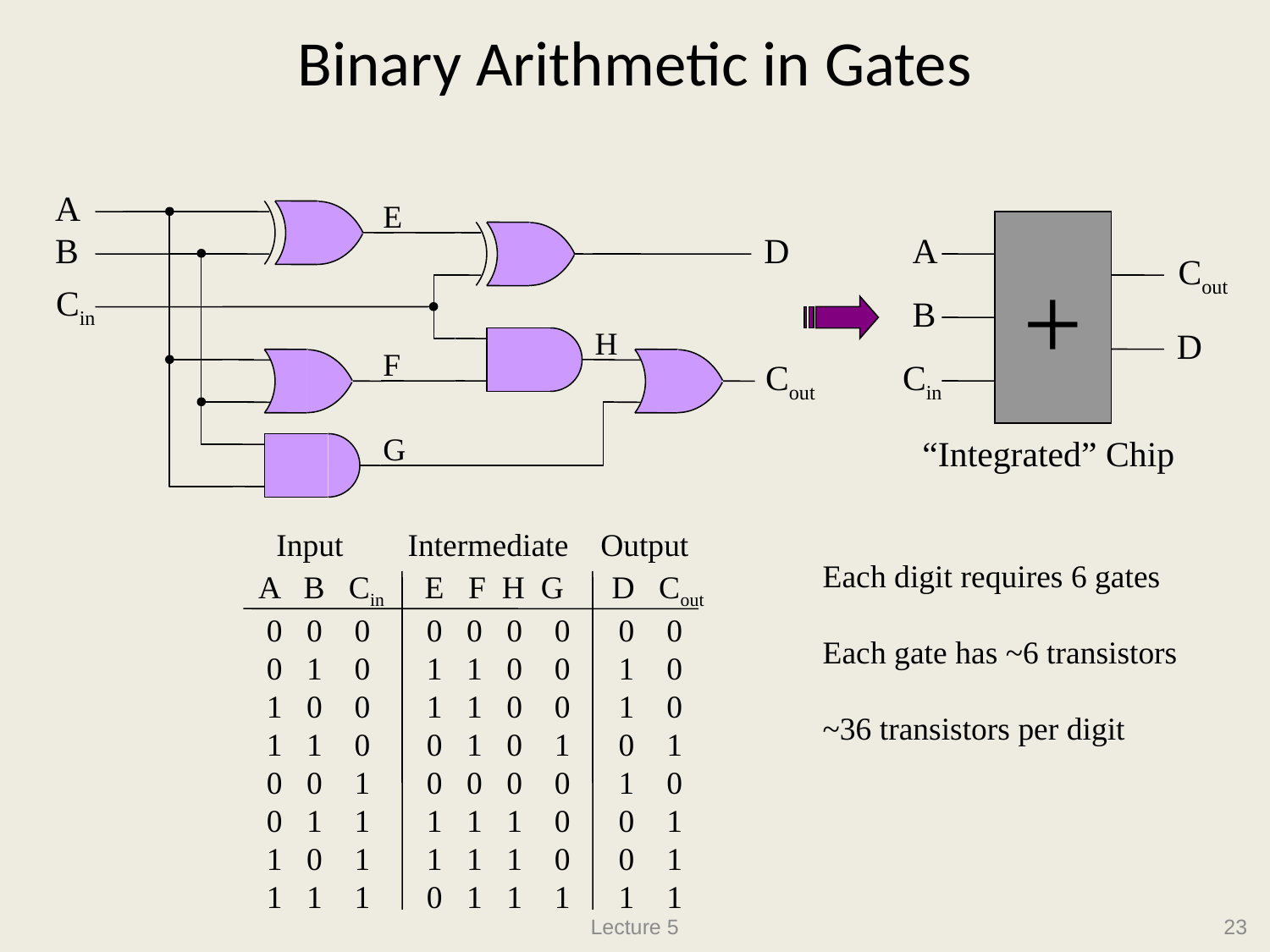

# Binary Arithmetic in Gates
A
E

B

D

Cin

H

F

Cout

G

+

A
Cout
B
D
Cin
“Integrated” Chip

Input        Intermediate    Output
A   B   Cin     E   F  H  G      D   Cout
 0   0    0       0   0   0    0      0    0
 0   1    0       1   1   0    0      1    0
 1   0    0       1   1   0    0      1    0
 1   1    0       0   1   0    1      0    1
 0   0    1       0   0   0    0      1    0
 0   1    1       1   1   1    0      0    1
 1   0    1       1   1   1    0      0    1
 1   1    1       0   1   1    1      1    1

Each digit requires 6 gates

Each gate has ~6 transistors

~36 transistors per digit
Lecture 5
23